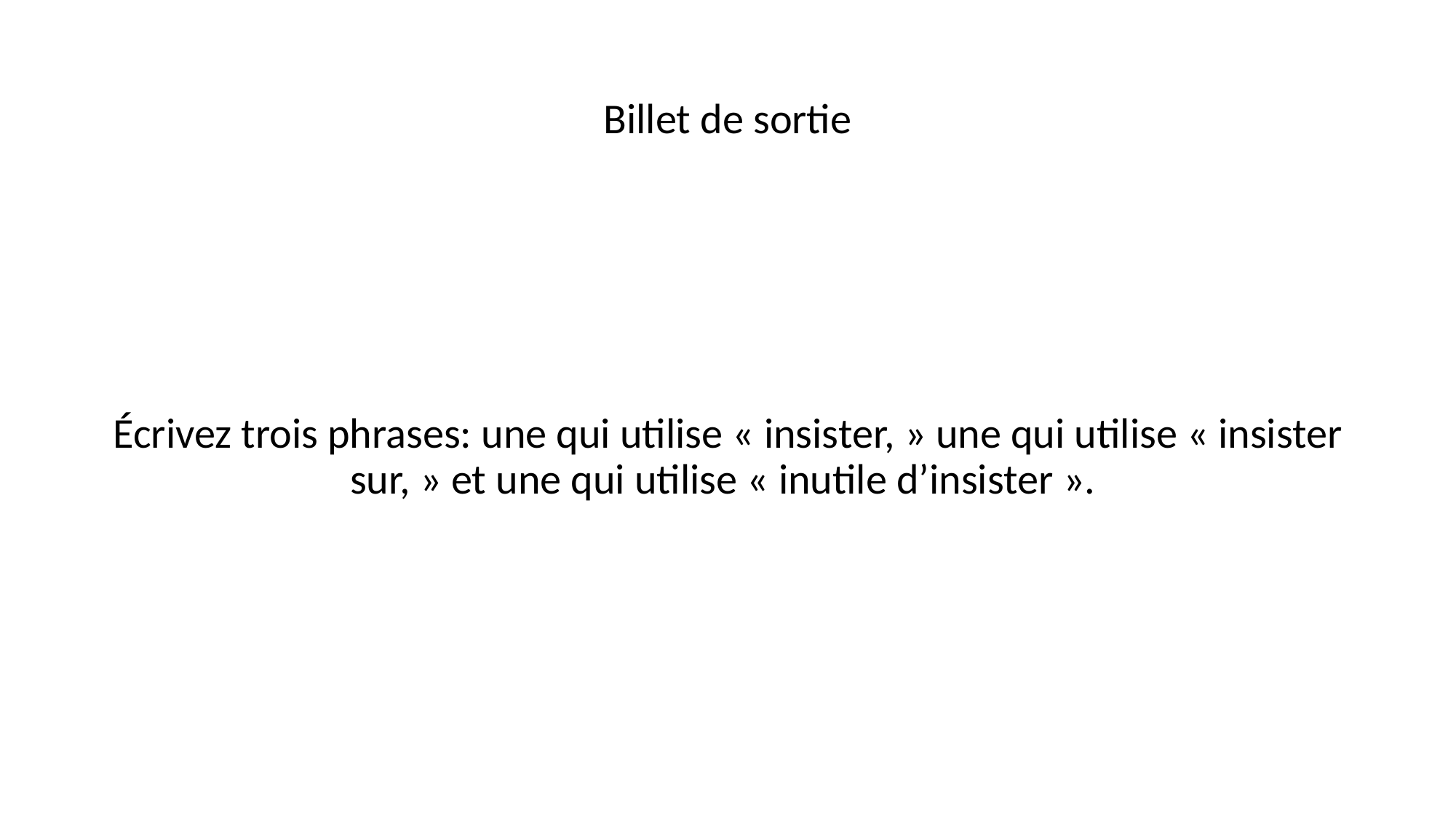

# Billet de sortie

Écrivez trois phrases: une qui utilise « insister, » une qui utilise « insister sur, » et une qui utilise « inutile d’insister ».